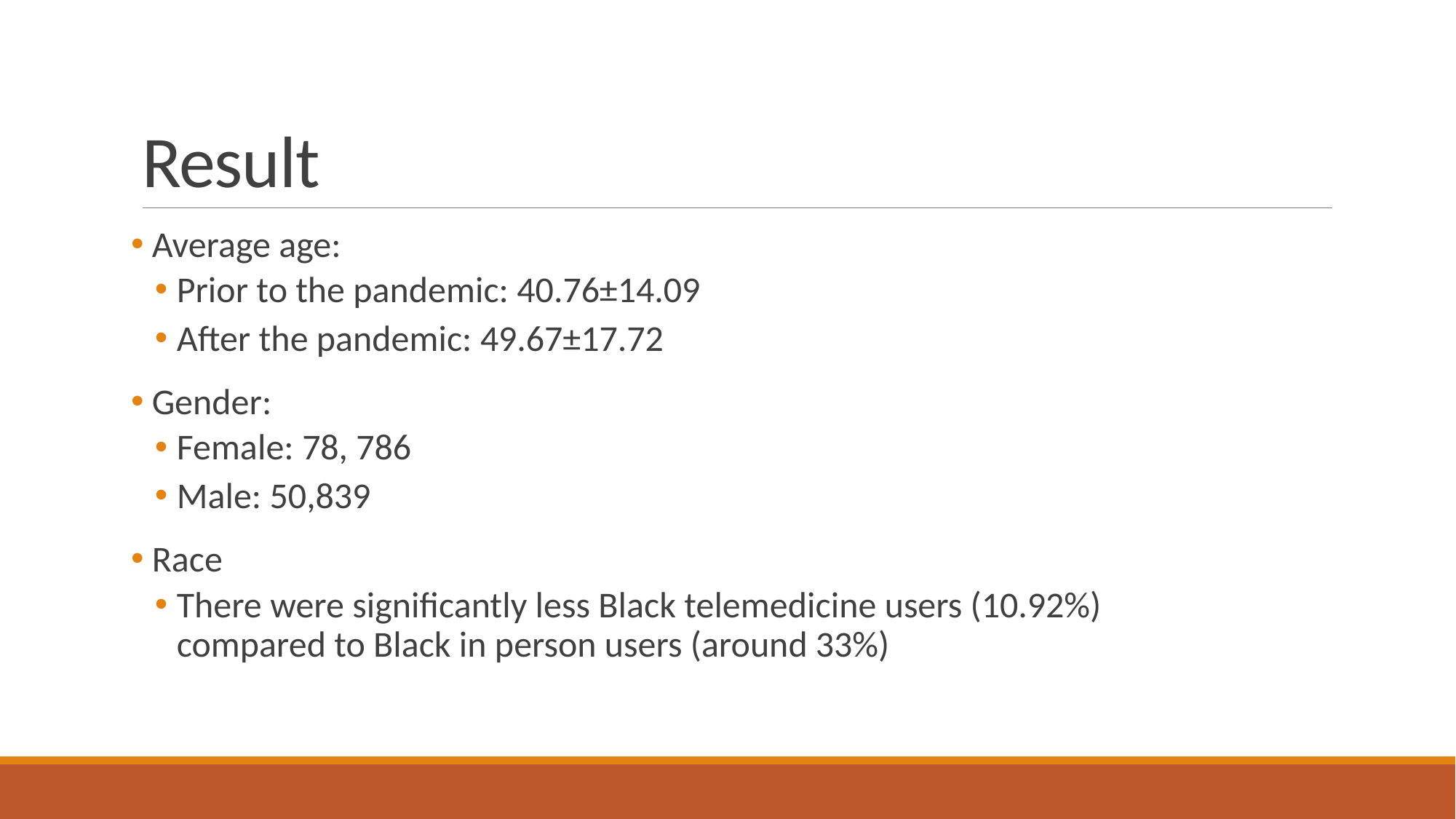

# Result
 Average age:
Prior to the pandemic: 40.76±14.09
After the pandemic: 49.67±17.72
 Gender:
Female: 78, 786
Male: 50,839
 Race
There were significantly less Black telemedicine users (10.92%) compared to Black in person users (around 33%)